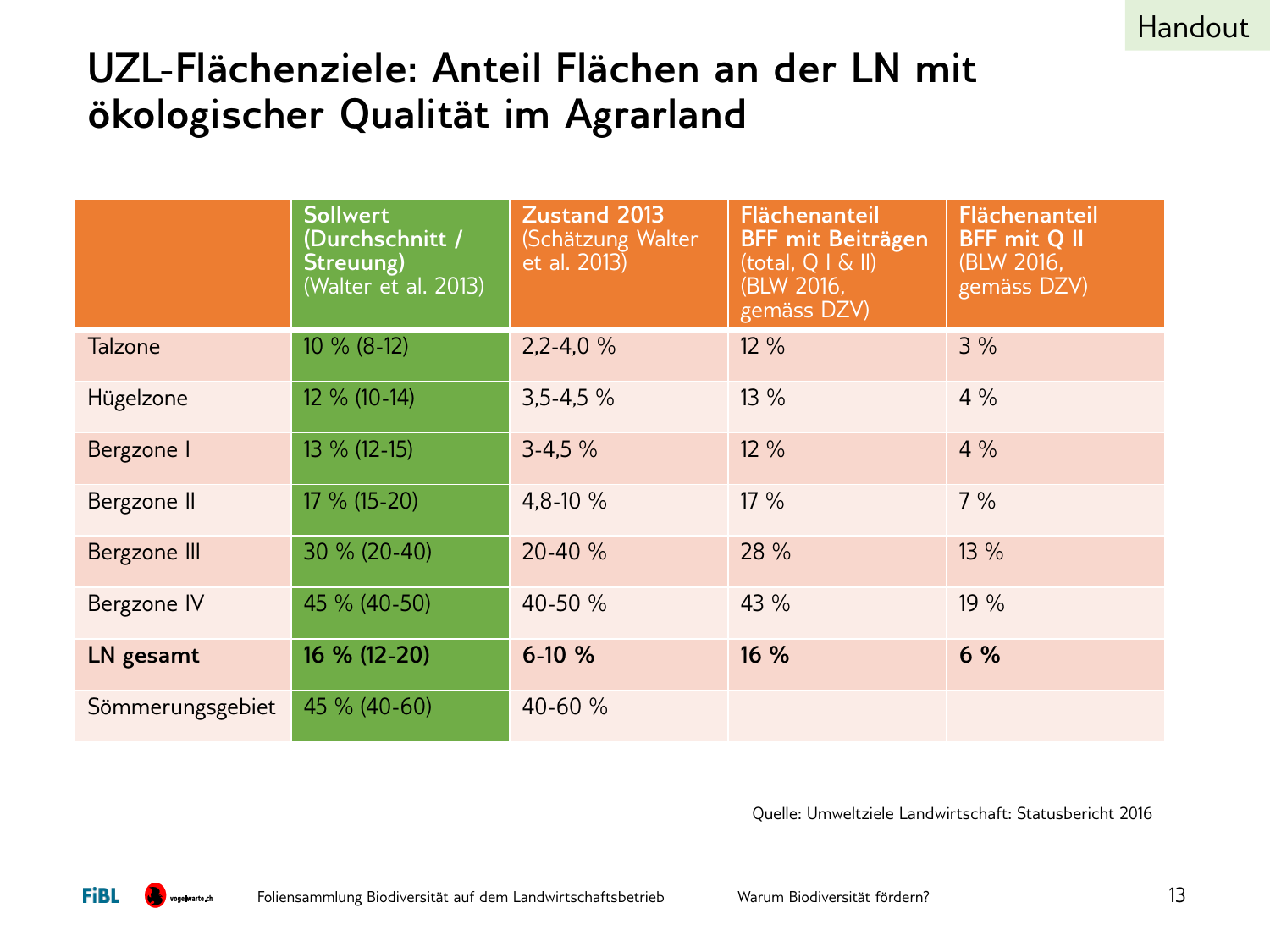

Handout
# UZL-Flächenziele: Anteil Flächen an der LN mit ökologischer Qualität im Agrarland
|  | Sollwert (Durchschnitt / Streuung) (Walter et al. 2013) | Zustand 2013 (Schätzung Walter et al. 2013) | Flächenanteil BFF mit Beiträgen (total, Q I & II) (BLW 2016, gemäss DZV) | Flächenanteil BFF mit Q II (BLW 2016, gemäss DZV) |
| --- | --- | --- | --- | --- |
| Talzone | 10 % (8−12) | 2,2−4,0 % | 12 % | 3 % |
| Hügelzone | 12 % (10−14) | 3,5−4,5 % | 13 % | 4 % |
| Bergzone I | 13 % (12−15) | 3−4,5 % | 12 % | 4 % |
| Bergzone II | 17 % (15−20) | 4,8−10 % | 17 % | 7 % |
| Bergzone III | 30 % (20−40) | 20−40 % | 28 % | 13 % |
| Bergzone IV | 45 % (40−50) | 40−50 % | 43 % | 19 % |
| LN gesamt | 16 % (12−20) | 6−10 % | 16 % | 6 % |
| Sömmerungsgebiet | 45 % (40−60) | 40−60 % |  |  |
Quelle: Umweltziele Landwirtschaft: Statusbericht 2016
13